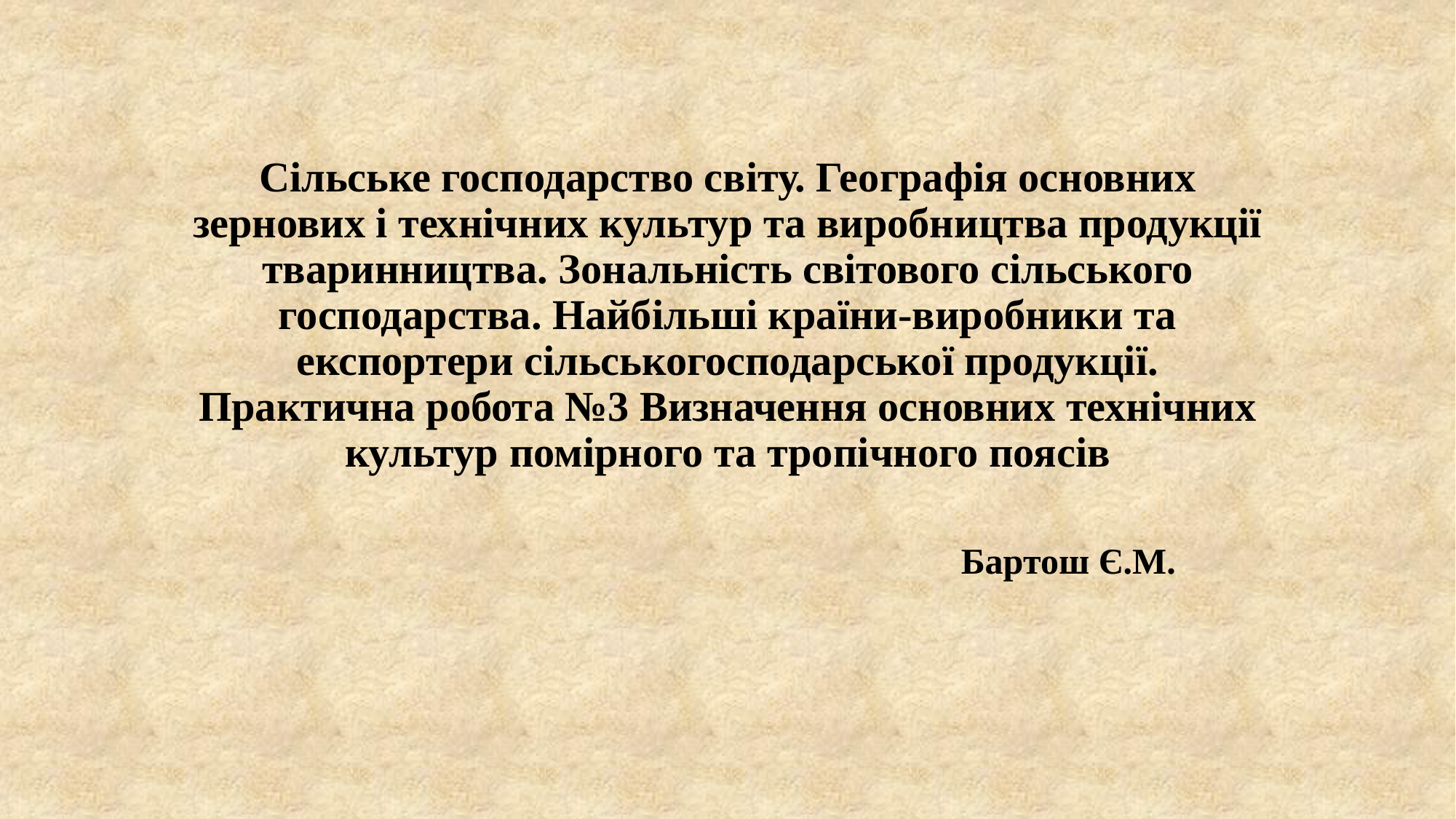

# Сільське господарство світу. Географія основних зернових і технічних культур та виробництва продукції тваринництва. Зональність світового сільського господарства. Найбільші країни-виробники та експортери сільськогосподарської продукції. Практична робота №3 Визначення основних технічних культур помірного та тропічного поясів
Бартош Є.М.